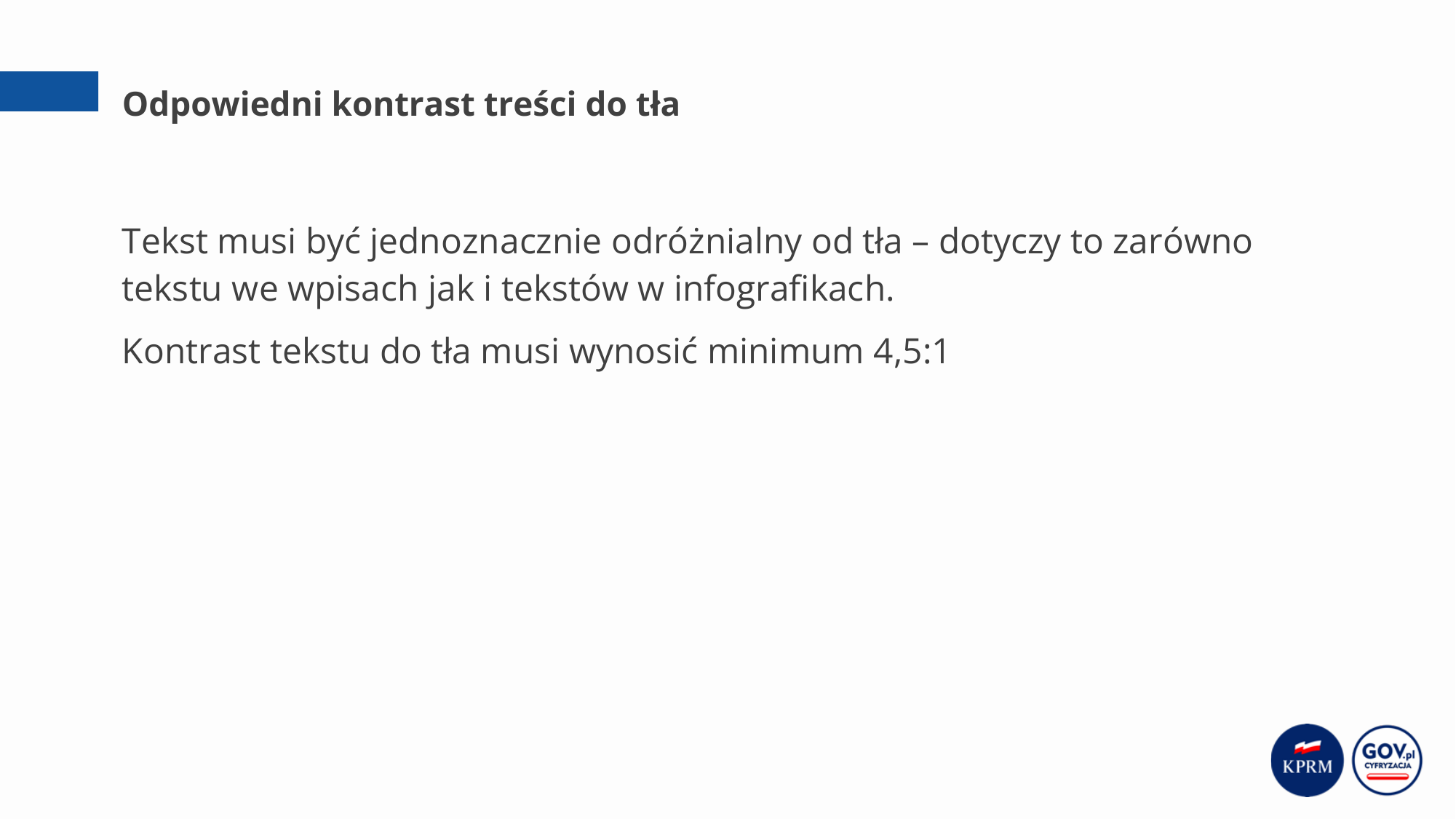

# Odpowiedni kontrast treści do tła
Tekst musi być jednoznacznie odróżnialny od tła – dotyczy to zarówno tekstu we wpisach jak i tekstów w infografikach.
Kontrast tekstu do tła musi wynosić minimum 4,5:1